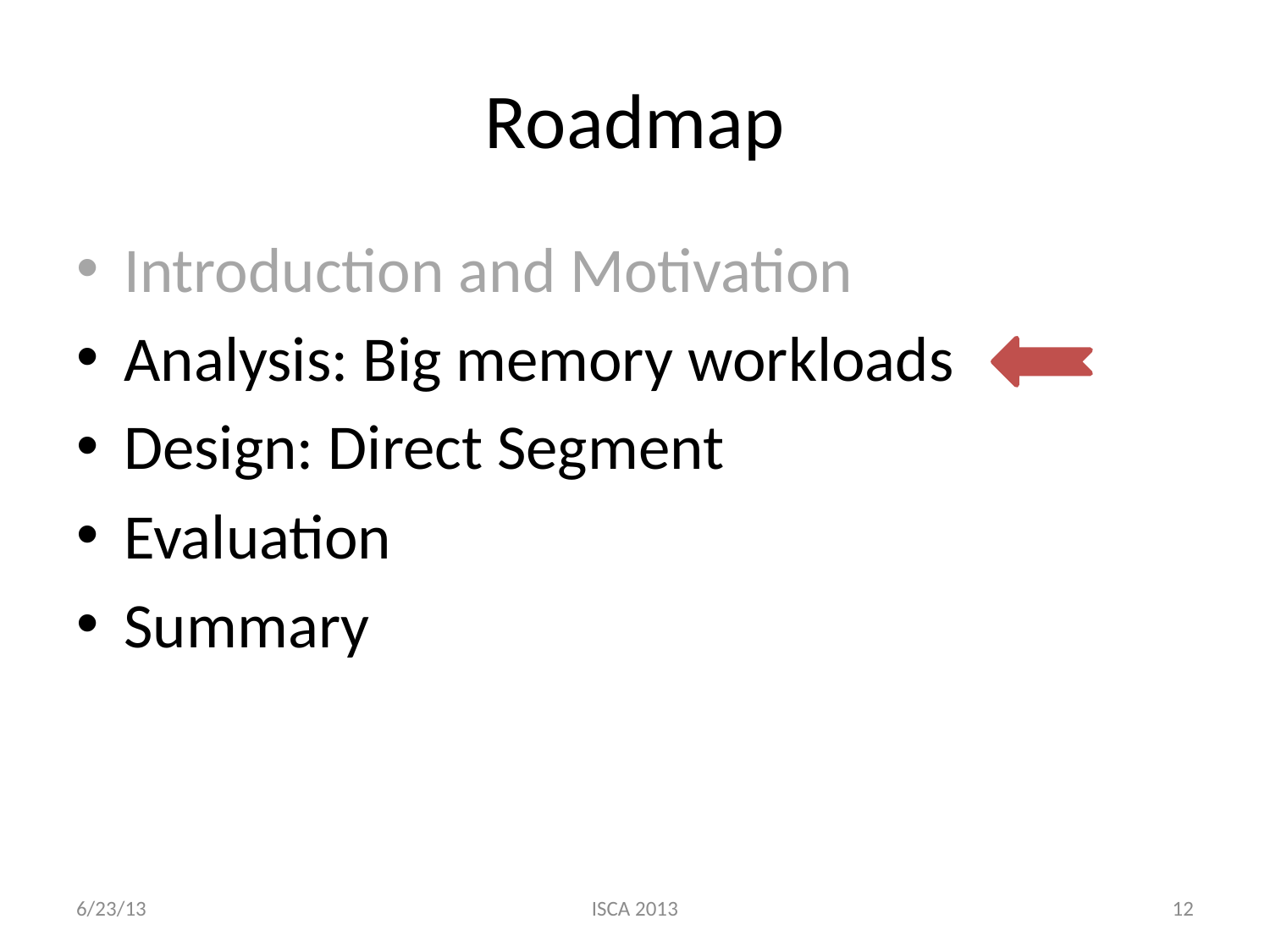

# Roadmap
Introduction and Motivation
Analysis: Big memory workloads
Design: Direct Segment
Evaluation
Summary

6/23/13
ISCA 2013
12